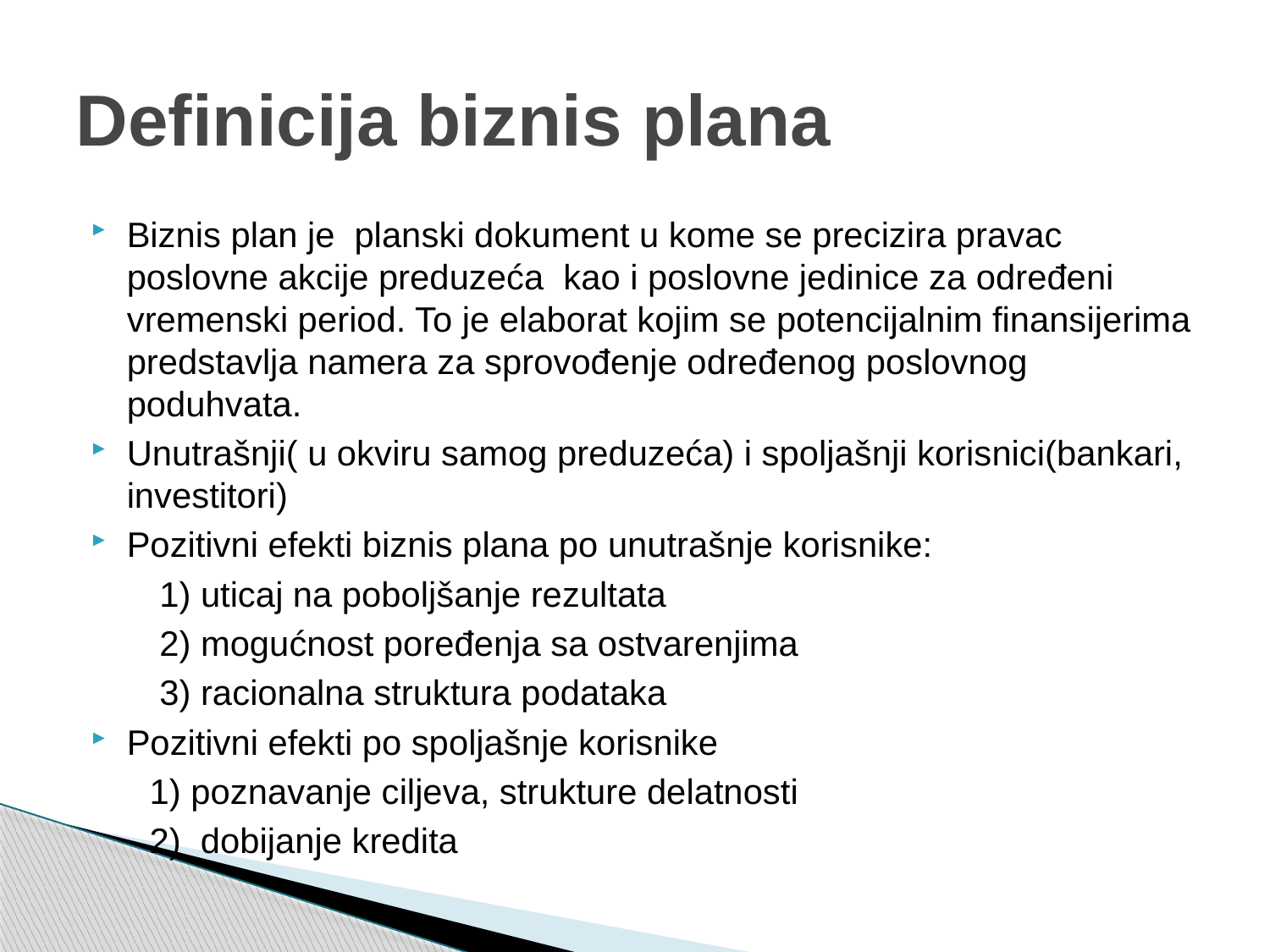

# Definicija biznis plana
Biznis plan је  planski dokument u kome se precizira pravac poslovne akcije preduzeća  kao i poslovne jedinice za određeni vremenski period. To je elaborat kojim se potencijalnim finansijerima predstavlja namera za sprovođenje određenog poslovnog poduhvata.
Unutrašnji( u okviru samog preduzeća) i spoljašnji korisnici(bankari, investitori)
Pozitivni efekti biznis plana po unutrašnje korisnike:
       1) uticaj na poboljšanje rezultata
       2) mogućnost poređenja sa ostvarenjima
       3) racionalna struktura podataka
Pozitivni efekti po spoljašnje korisnike
      1) poznavanje ciljeva, strukture delatnosti
      2)  dobijanje kredita